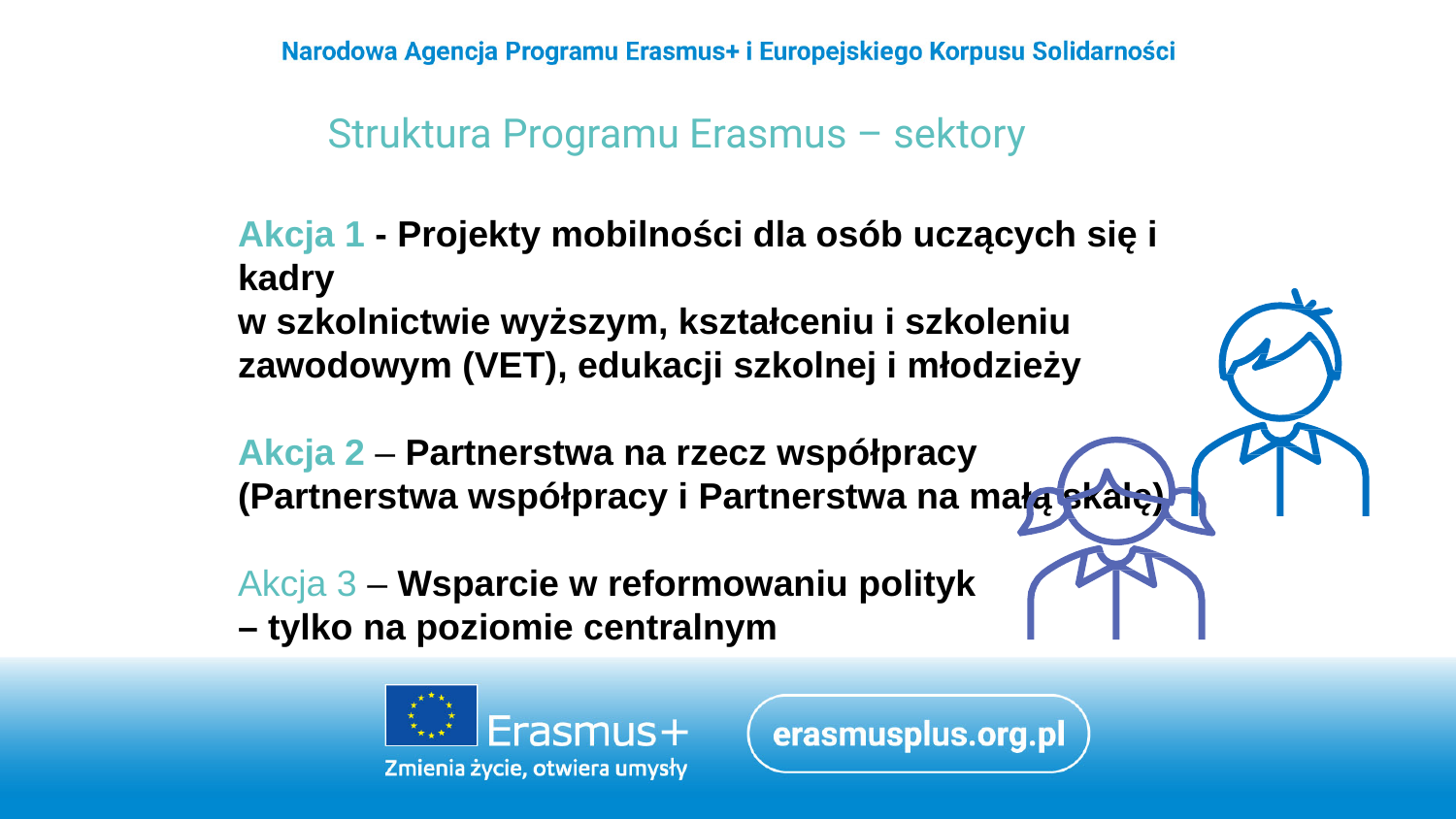

# Struktura Programu Erasmus – sektory
Akcja 1 - Projekty mobilności dla osób uczących się i kadry
w szkolnictwie wyższym, kształceniu i szkoleniu zawodowym (VET), edukacji szkolnej i młodzieży

Akcja 2 – Partnerstwa na rzecz współpracy
(Partnerstwa współpracy i Partnerstwa na małą skalę)

Akcja 3 – Wsparcie w reformowaniu polityk
– tylko na poziomie centralnym